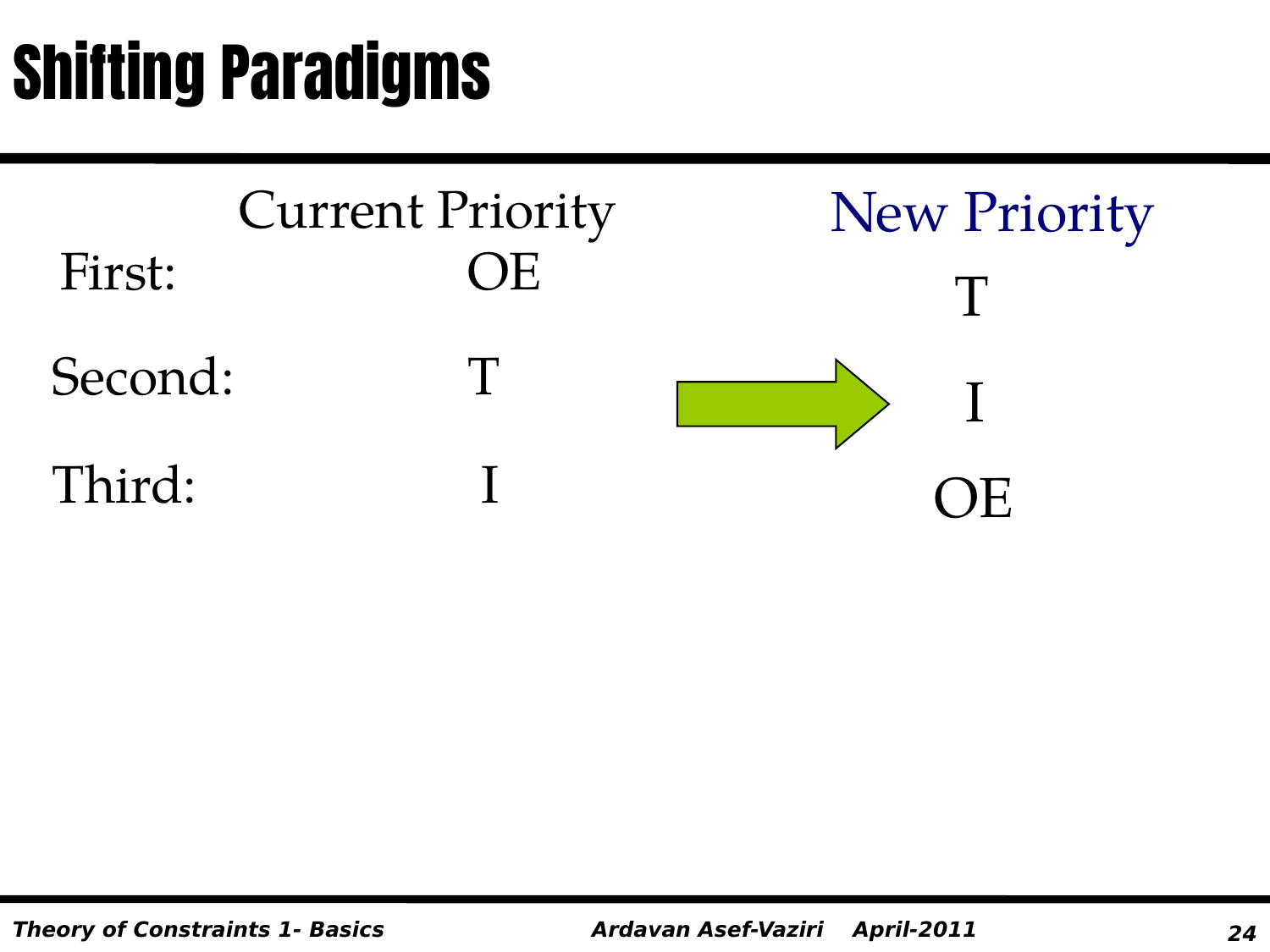

# Shifting Paradigms
                 Current Priority
	First: 		  OE

   Second:	 	  T

   Third: 	    	   I
New Priority
T

I
OE